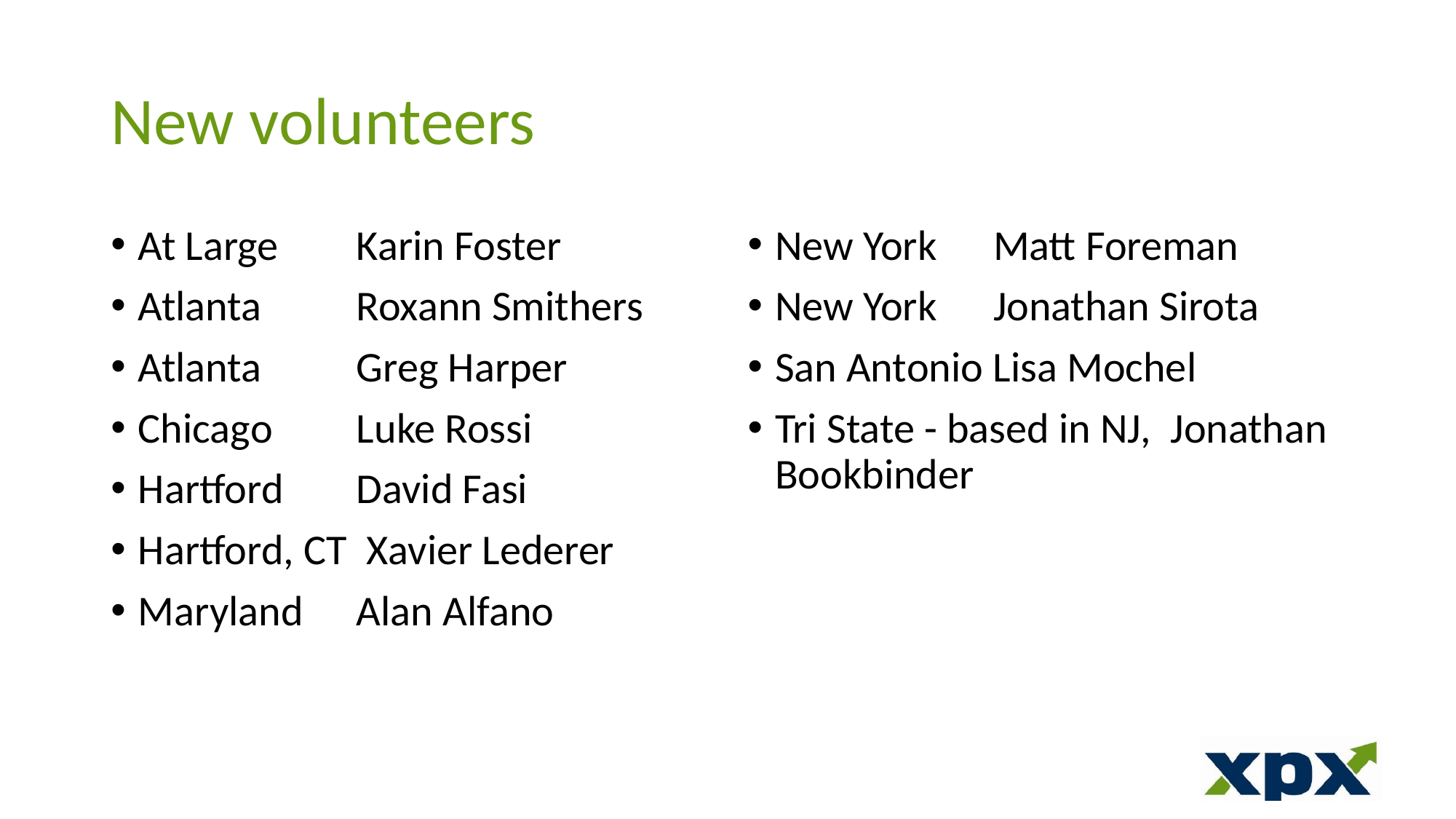

# New volunteers
At Large	Karin Foster
Atlanta	Roxann Smithers
Atlanta	Greg Harper
Chicago	Luke Rossi
Hartford	David Fasi
Hartford, CT  Xavier Lederer
Maryland	Alan Alfano

New York	Matt Foreman
New York	Jonathan Sirota
San Antonio Lisa Mochel
Tri State - based in NJ,  Jonathan Bookbinder